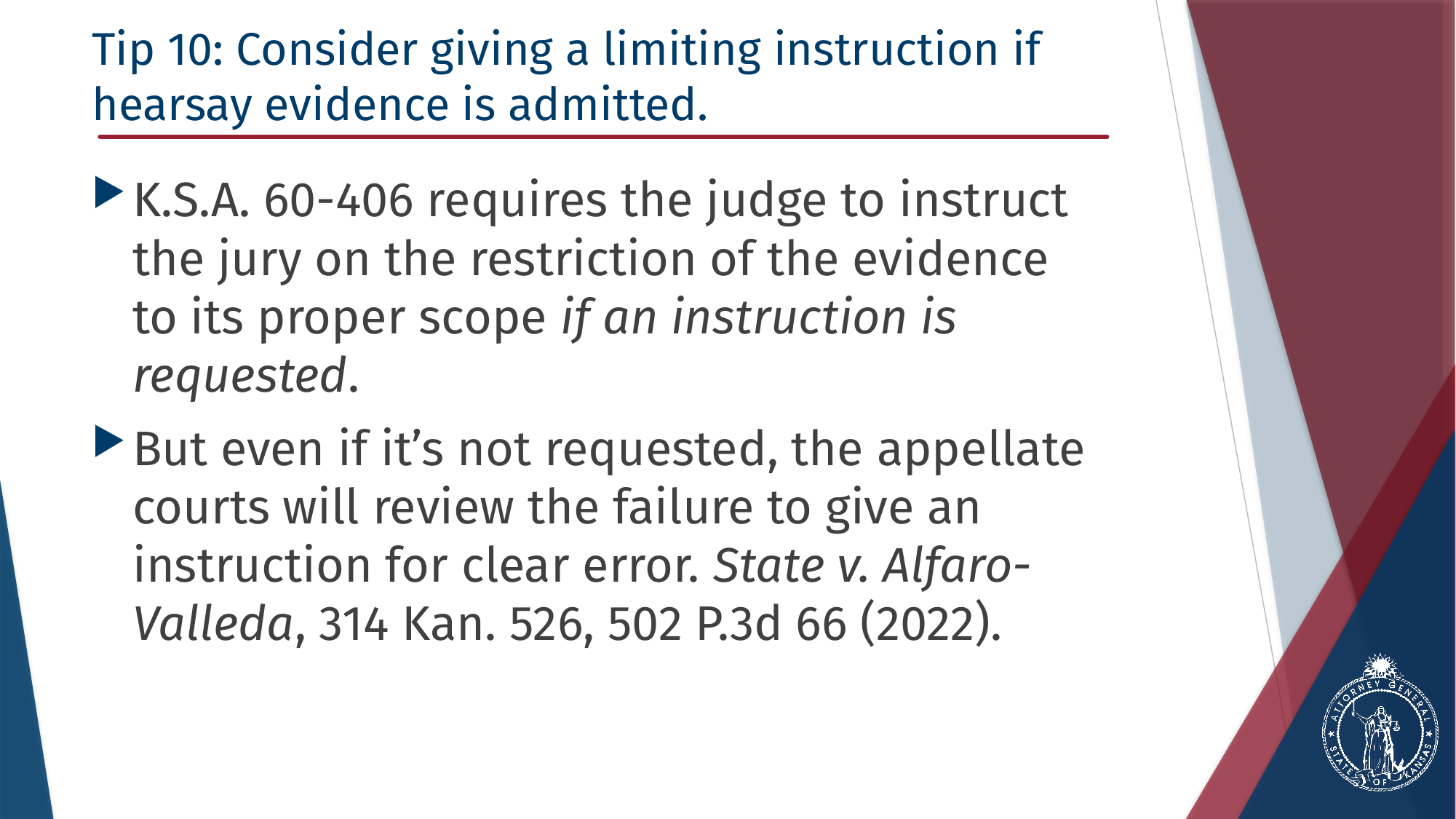

# Tip 10: Consider giving a limiting instruction if hearsay evidence is admitted.
K.S.A. 60-406 requires the judge to instruct the jury on the restriction of the evidence to its proper scope if an instruction is requested.
But even if it’s not requested, the appellate courts will review the failure to give an instruction for clear error. State v. Alfaro-Valleda, 314 Kan. 526, 502 P.3d 66 (2022).